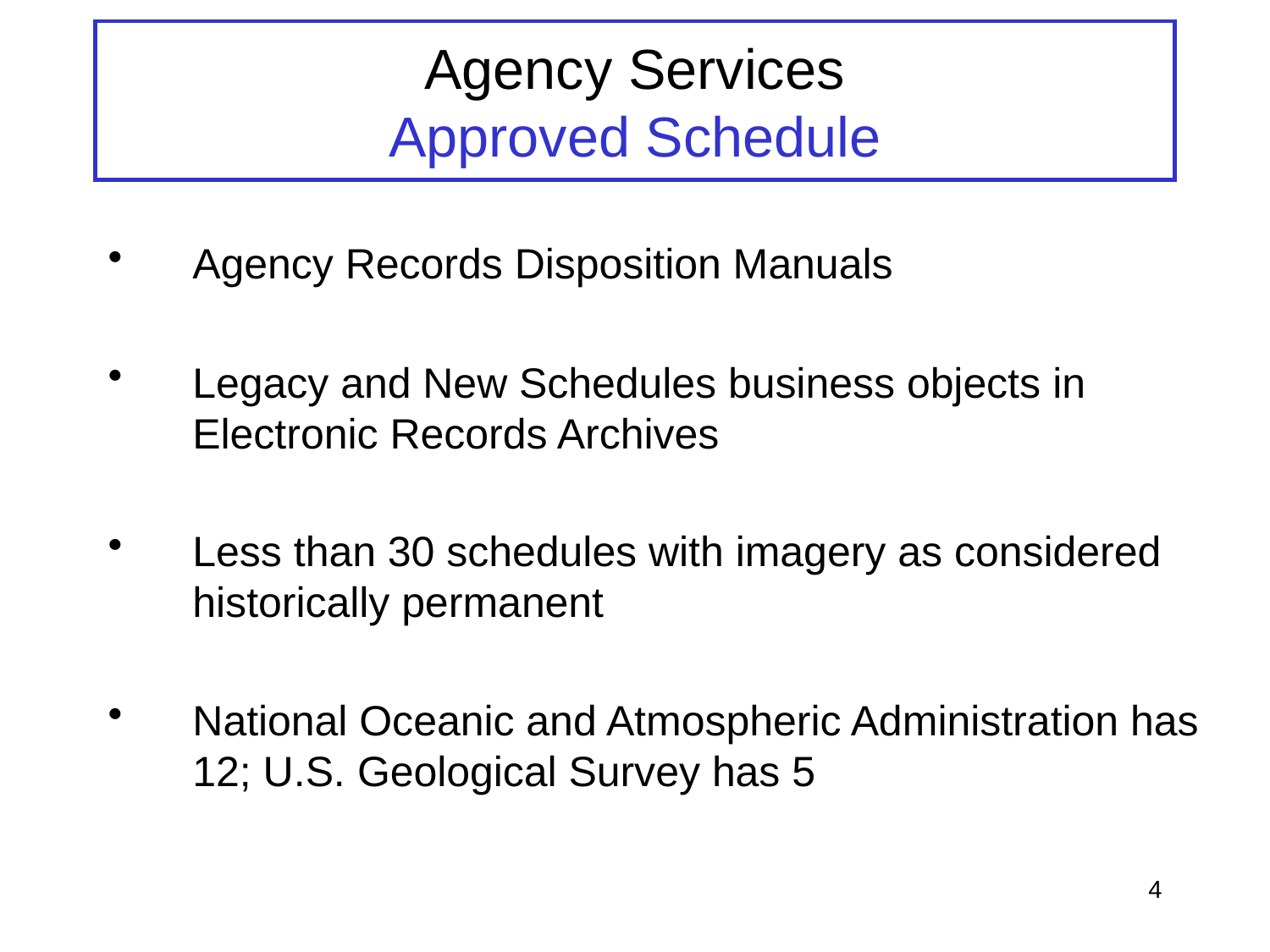

# Agency Services Approved Schedule

Agency Records Disposition Manuals

Legacy and New Schedules business objects in Electronic Records Archives

Less than 30 schedules with imagery as considered historically permanent

National Oceanic and Atmospheric Administration has 12; U.S. Geological Survey has 5

4